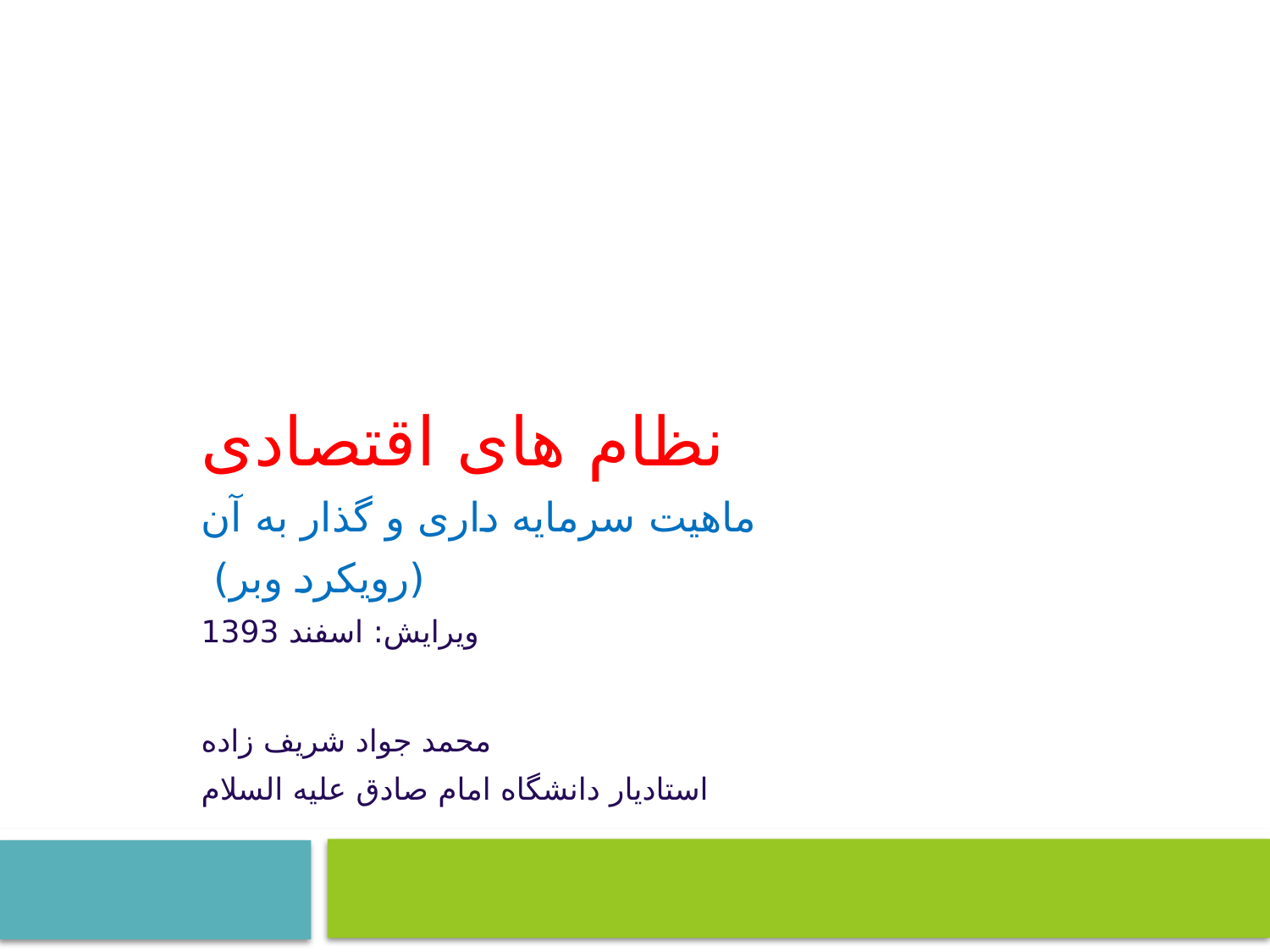

نظام های اقتصادی
ماهیت سرمایه داری و گذار به آن
 (رویکرد وبر)
ویرایش: اسفند 1393

محمد جواد شريف زاده
  استادیار دانشگاه امام صادق علیه السلام